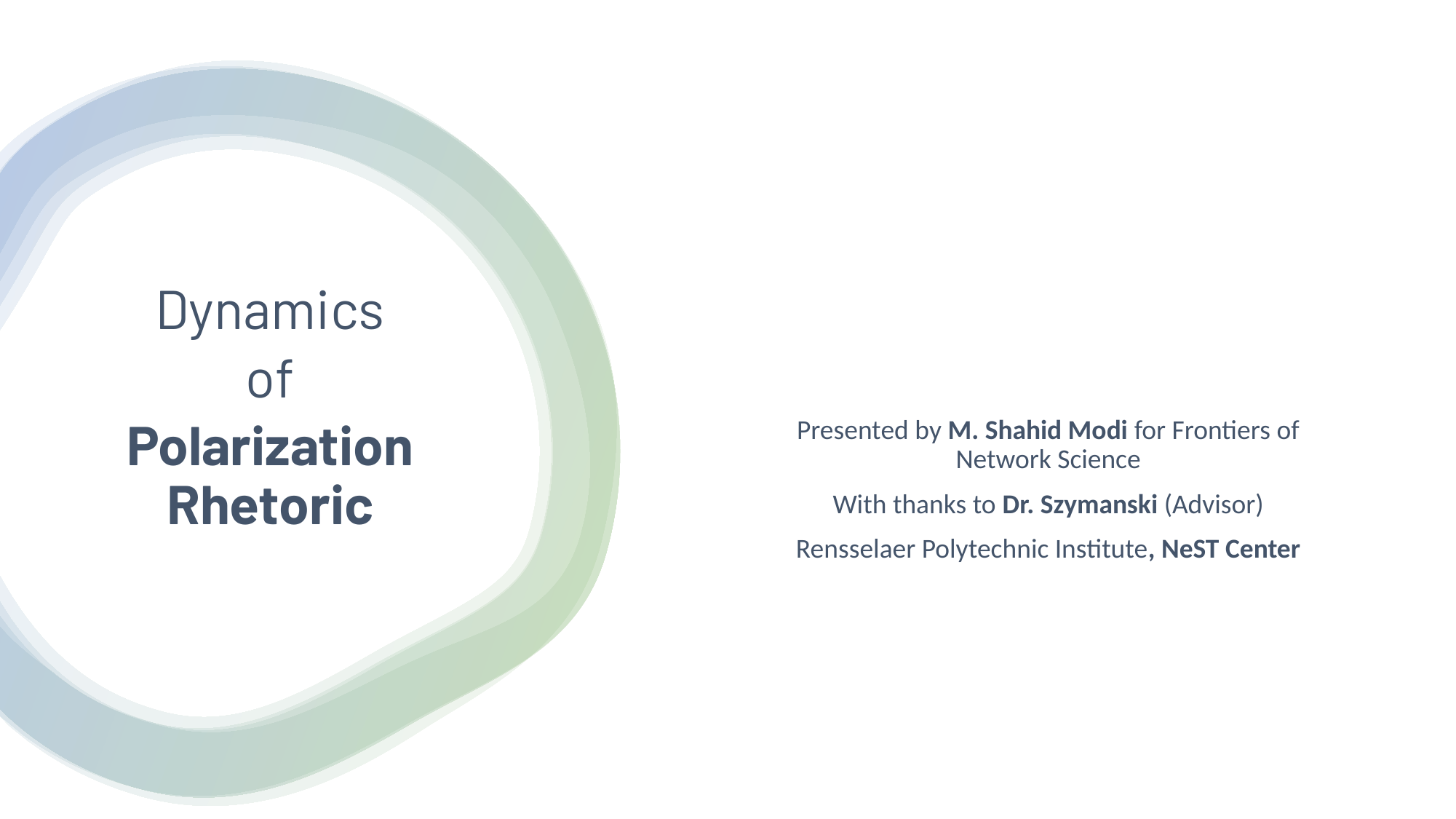

Dynamics
of
Polarization Rhetoric
Presented by M. Shahid Modi for Frontiers of Network Science
With thanks to Dr. Szymanski (Advisor)
Rensselaer Polytechnic Institute, NeST Center